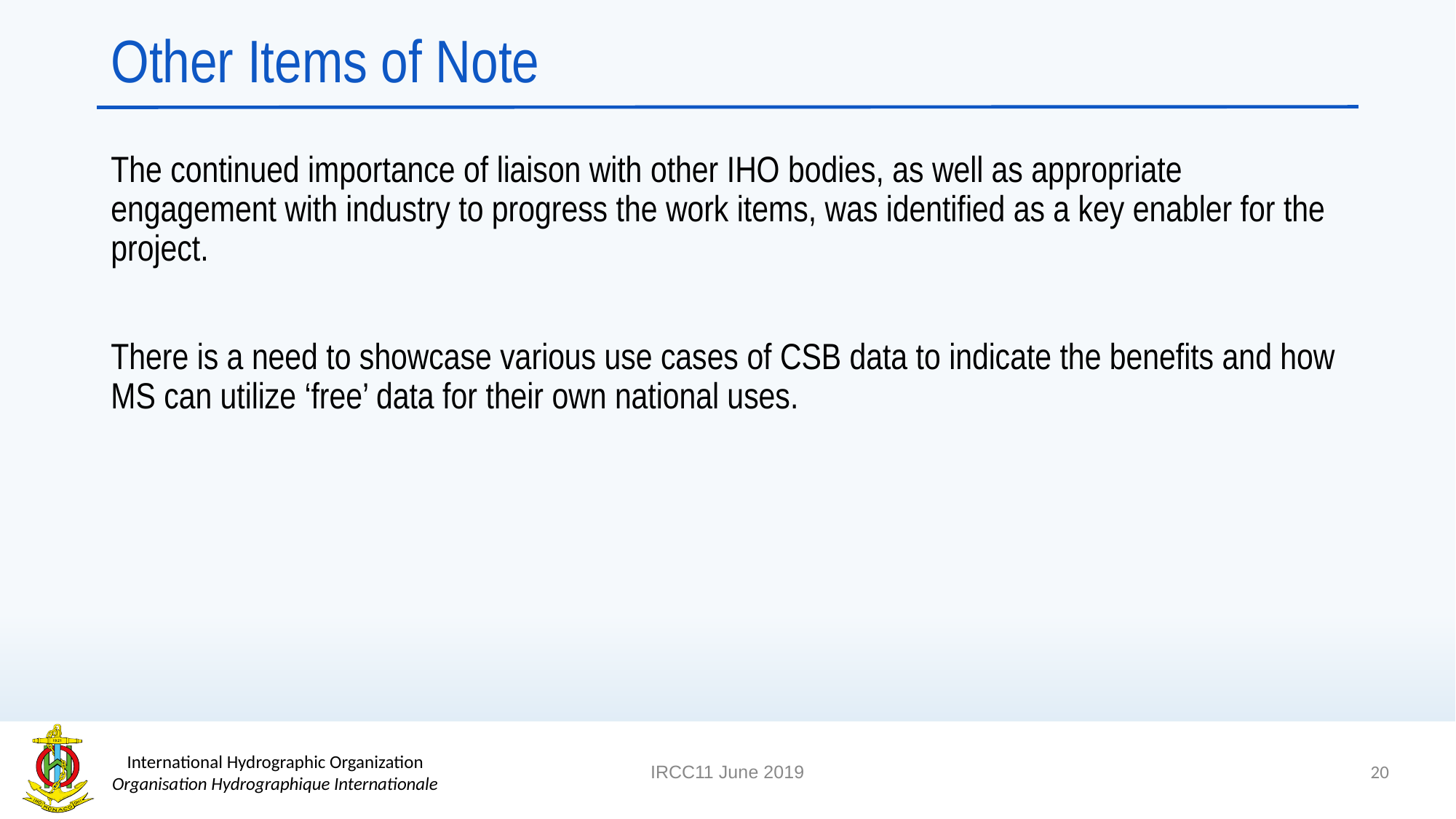

# Other Items of Note
The continued importance of liaison with other IHO bodies, as well as appropriate engagement with industry to progress the work items, was identified as a key enabler for the project.

There is a need to showcase various use cases of CSB data to indicate the benefits and how MS can utilize ‘free’ data for their own national uses.
20
IRCC11 June 2019